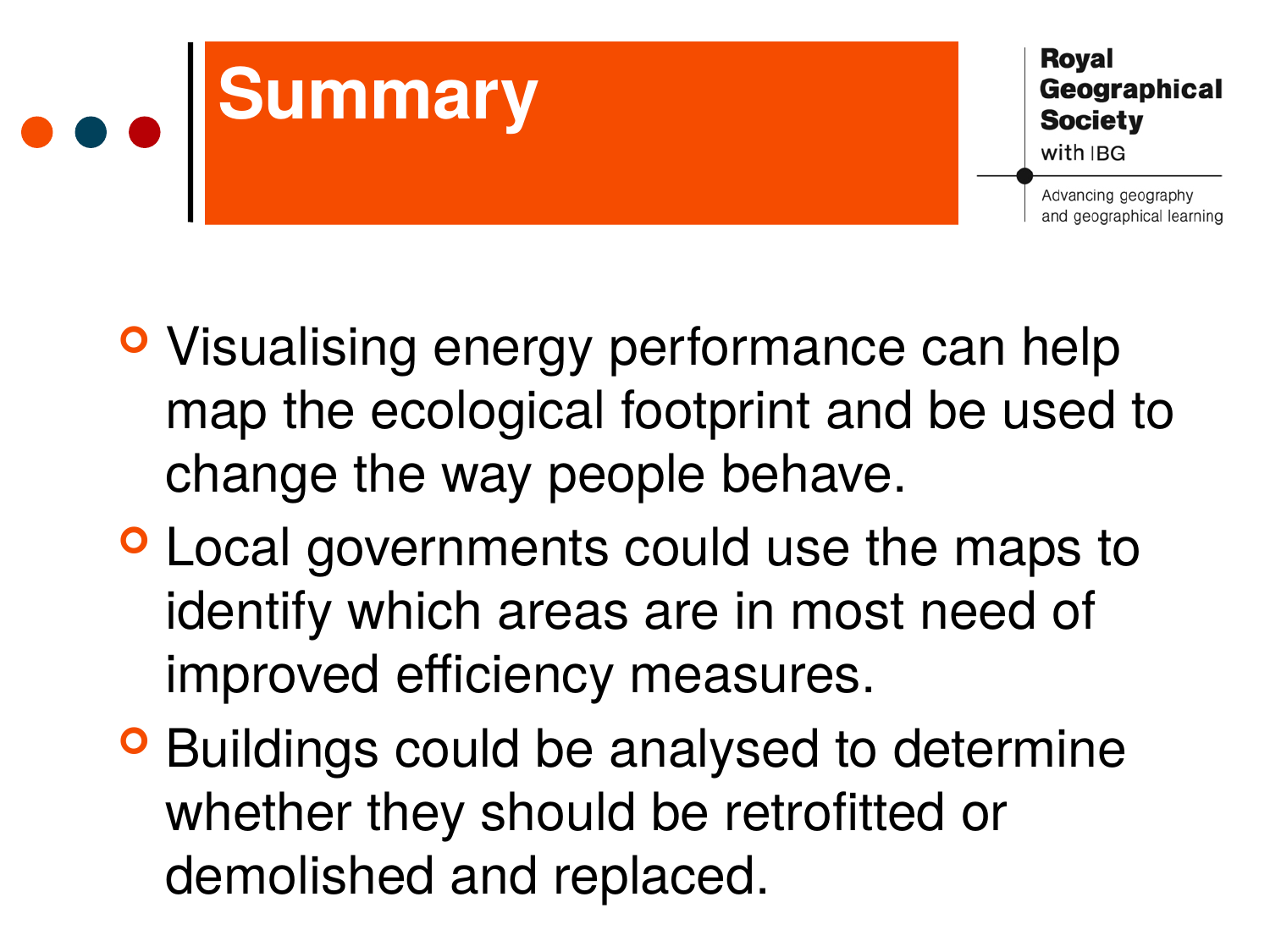

# Summary
Visualising energy performance can help map the ecological footprint and be used to change the way people behave.
Local governments could use the maps to identify which areas are in most need of improved efficiency measures.
Buildings could be analysed to determine whether they should be retrofitted or demolished and replaced.